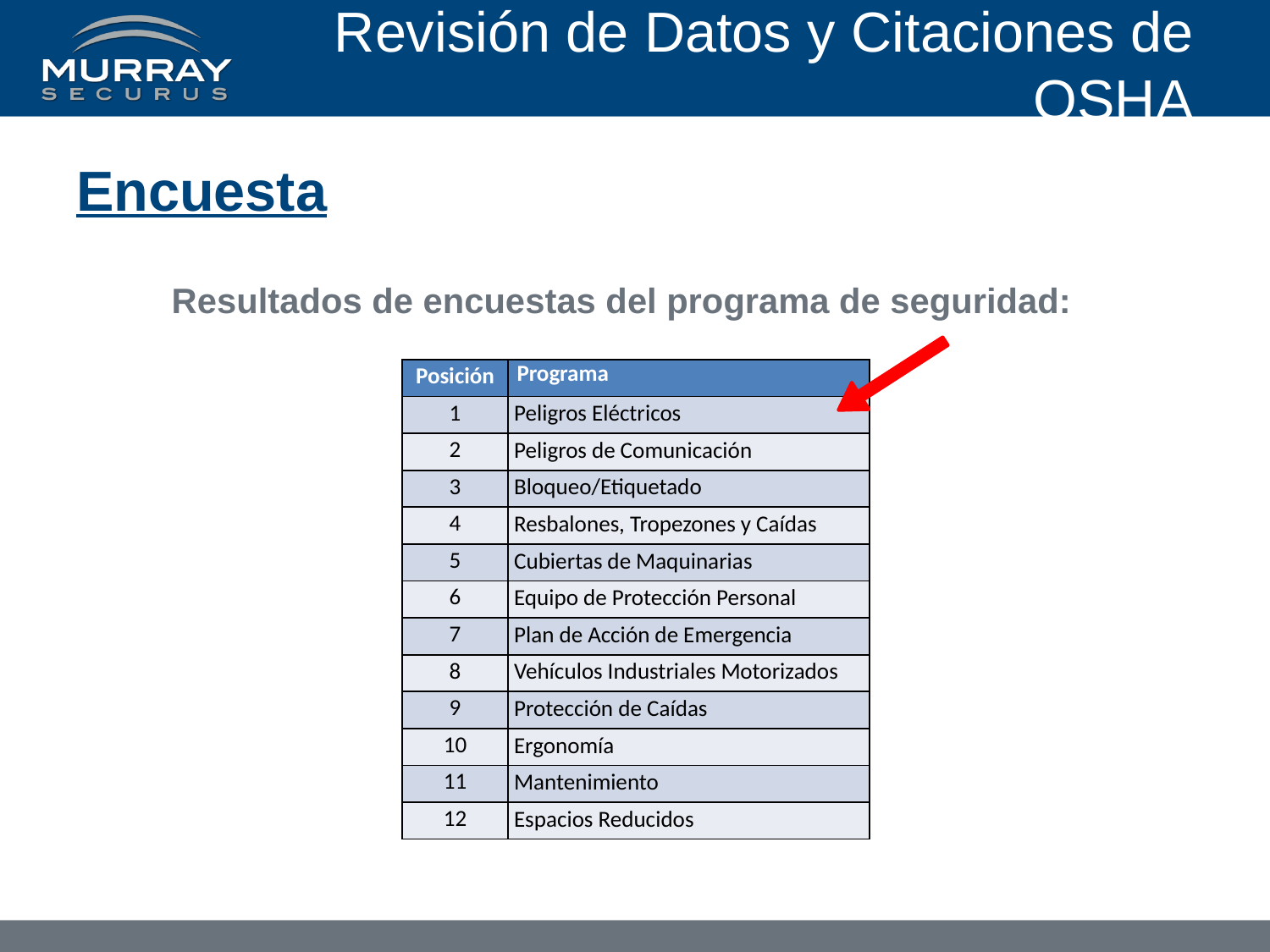

# Revisión de Datos y Citaciones de OSHA
Encuesta

Resultados de encuestas del programa de seguridad:

| Posición | Programa |
| --- | --- |
| 1 | Peligros Eléctricos |
| 2 | Peligros de Comunicación |
| 3 | Bloqueo/Etiquetado |
| 4 | Resbalones, Tropezones y Caídas |
| 5 | Cubiertas de Maquinarias |
| 6 | Equipo de Protección Personal |
| 7 | Plan de Acción de Emergencia |
| 8 | Vehículos Industriales Motorizados |
| 9 | Protección de Caídas |
| 10 | Ergonomía |
| 11 | Mantenimiento |
| 12 | Espacios Reducidos |